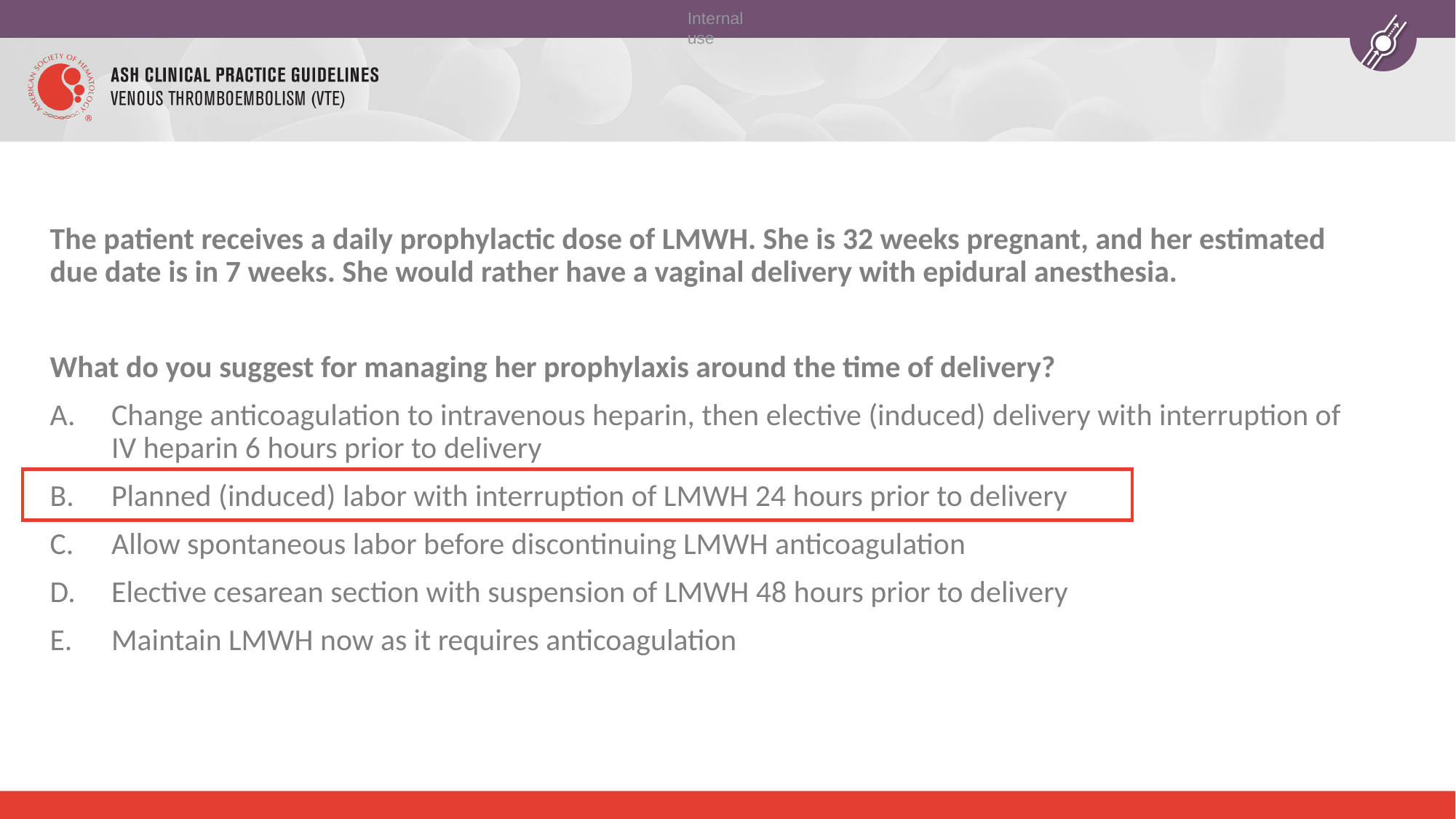

The patient receives a daily prophylactic dose of LMWH. She is 32 weeks pregnant, and her estimated due date is in 7 weeks. She would rather have a vaginal delivery with epidural anesthesia.

What do you suggest for managing her prophylaxis around the time of delivery?
Change anticoagulation to intravenous heparin, then elective (induced) delivery with interruption of IV heparin 6 hours prior to delivery
Planned (induced) labor with interruption of LMWH 24 hours prior to delivery
Allow spontaneous labor before discontinuing LMWH anticoagulation
Elective cesarean section with suspension of LMWH 48 hours prior to delivery
Maintain LMWH now as it requires anticoagulation